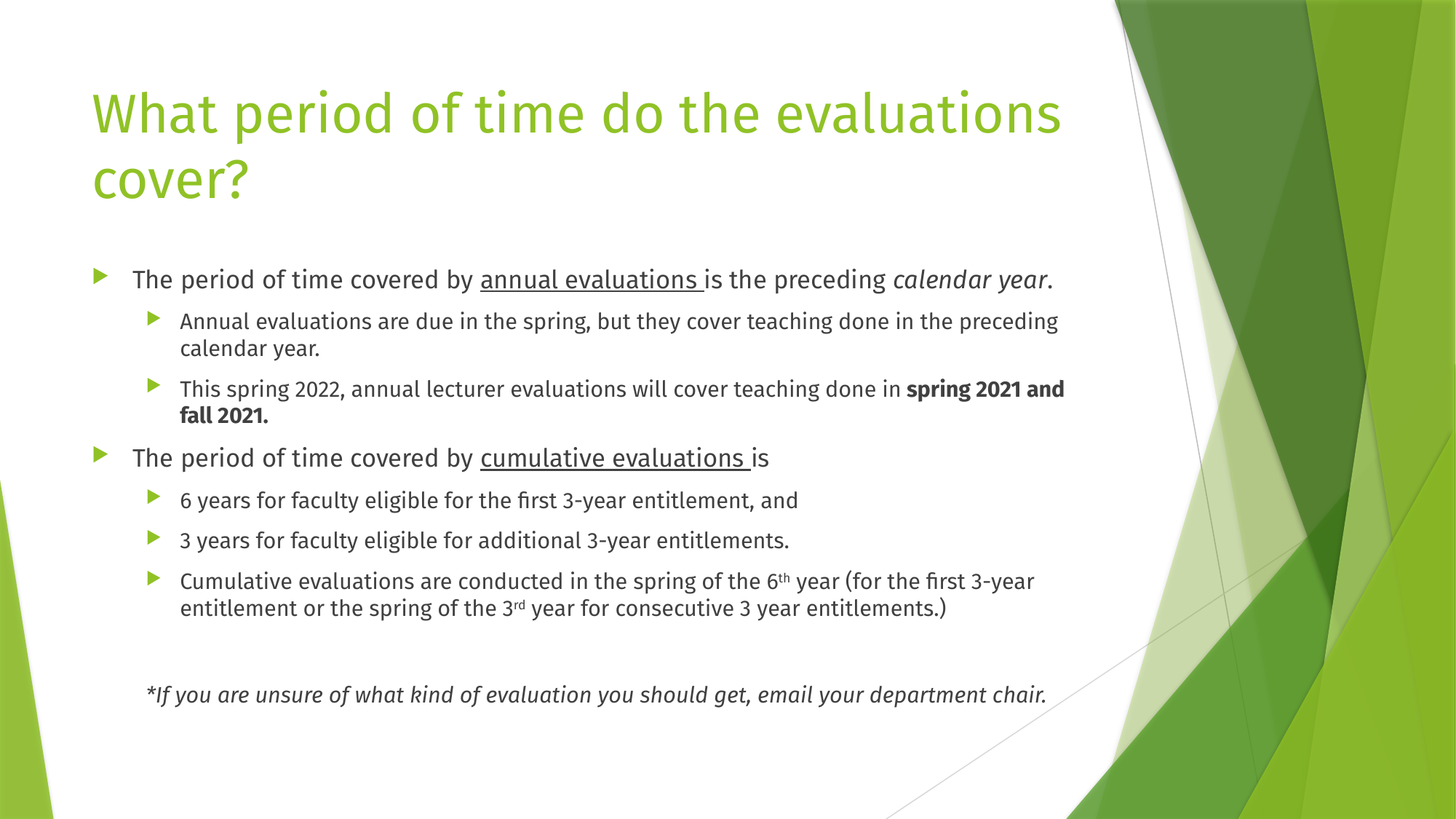

# What period of time do the evaluations cover?
The period of time covered by annual evaluations is the preceding calendar year.
Annual evaluations are due in the spring, but they cover teaching done in the preceding calendar year.
This spring 2022, annual lecturer evaluations will cover teaching done in spring 2021 and fall 2021.
The period of time covered by cumulative evaluations is
6 years for faculty eligible for the first 3-year entitlement, and
3 years for faculty eligible for additional 3-year entitlements.
Cumulative evaluations are conducted in the spring of the 6th year (for the first 3-year entitlement or the spring of the 3rd year for consecutive 3 year entitlements.)

*If you are unsure of what kind of evaluation you should get, email your department chair.